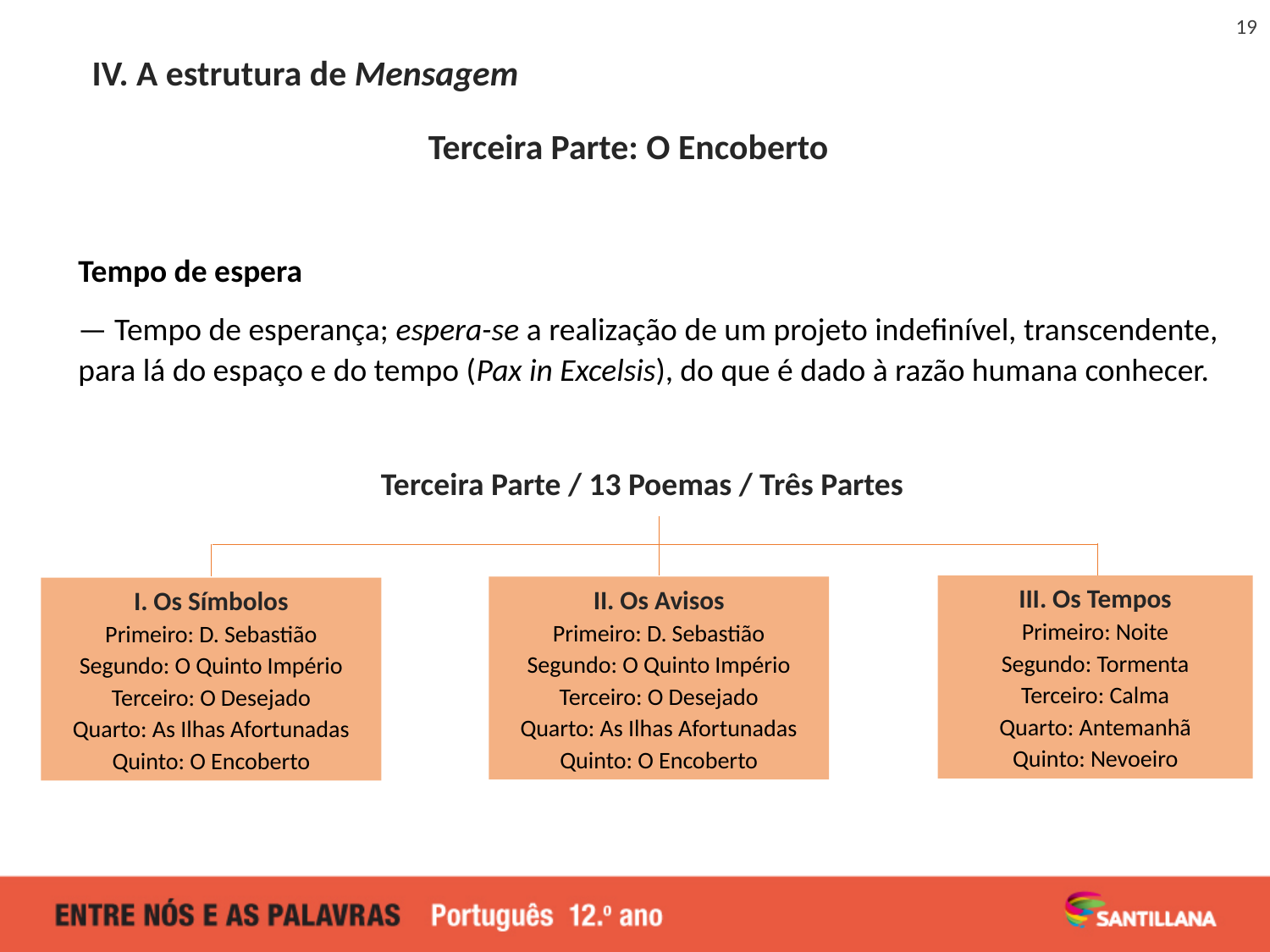

19
IV. A estrutura de Mensagem
Terceira Parte: O Encoberto
Tempo de espera
— Tempo de esperança; espera-se a realização de um projeto indefinível, transcendente, para lá do espaço e do tempo (Pax in Excelsis), do que é dado à razão humana conhecer.
Terceira Parte / 13 Poemas / Três Partes
III. Os Tempos
Primeiro: Noite
Segundo: Tormenta
Terceiro: Calma
Quarto: Antemanhã
Quinto: Nevoeiro
II. Os Avisos
Primeiro: D. Sebastião
Segundo: O Quinto Império
Terceiro: O Desejado
Quarto: As Ilhas Afortunadas
Quinto: O Encoberto
I. Os Símbolos
Primeiro: D. Sebastião
Segundo: O Quinto Império
Terceiro: O Desejado
Quarto: As Ilhas Afortunadas
Quinto: O Encoberto